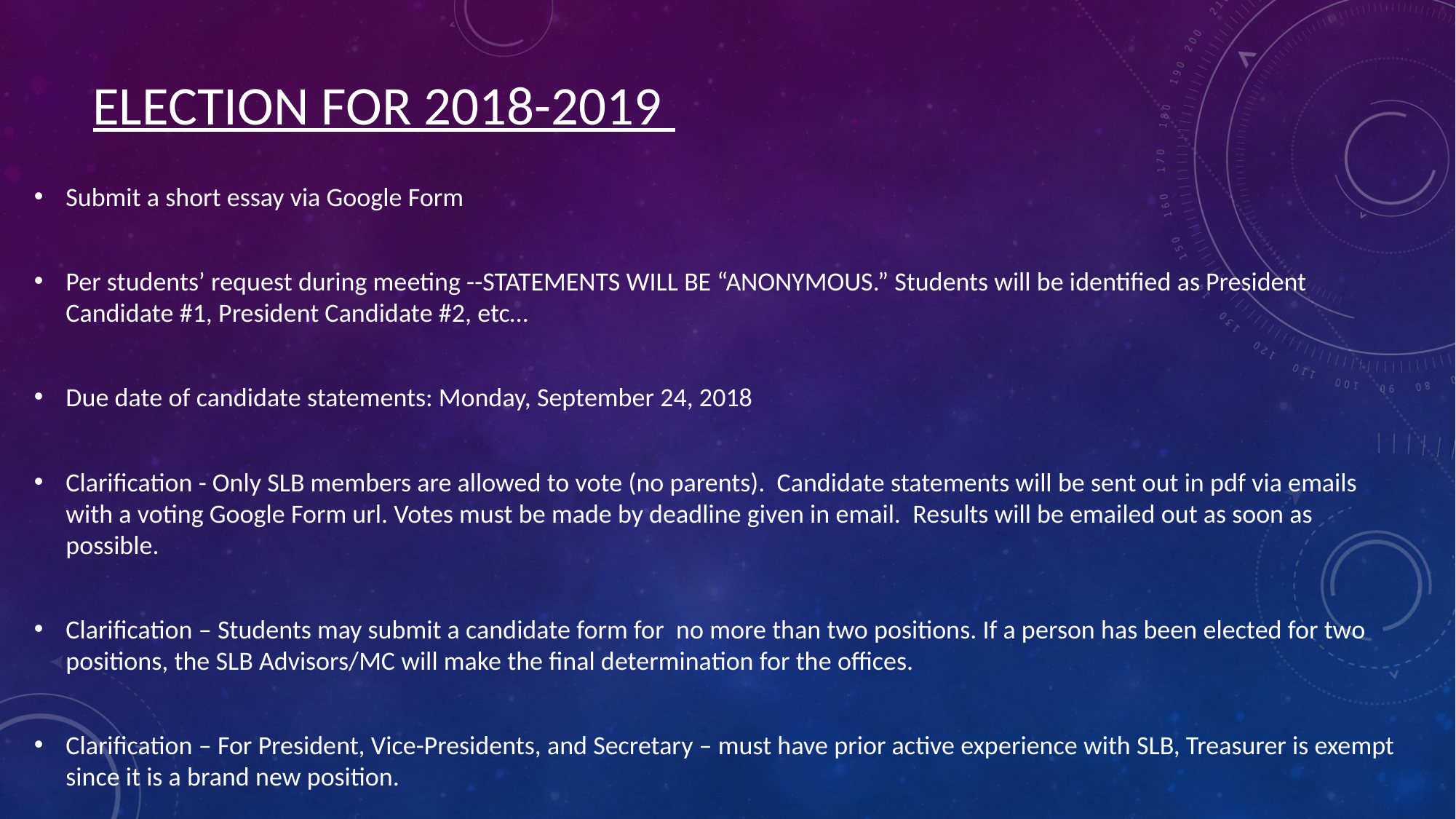

# Election for 2018-2019
Submit a short essay via Google Form

Per students’ request during meeting --STATEMENTS WILL BE “ANONYMOUS.” Students will be identified as President Candidate #1, President Candidate #2, etc…

Due date of candidate statements: Monday, September 24, 2018

Clarification - Only SLB members are allowed to vote (no parents).  Candidate statements will be sent out in pdf via emails with a voting Google Form url. Votes must be made by deadline given in email.  Results will be emailed out as soon as possible.

Clarification – Students may submit a candidate form for  no more than two positions. If a person has been elected for two positions, the SLB Advisors/MC will make the final determination for the offices.

Clarification – For President, Vice-Presidents, and Secretary – must have prior active experience with SLB, Treasurer is exempt since it is a brand new position.